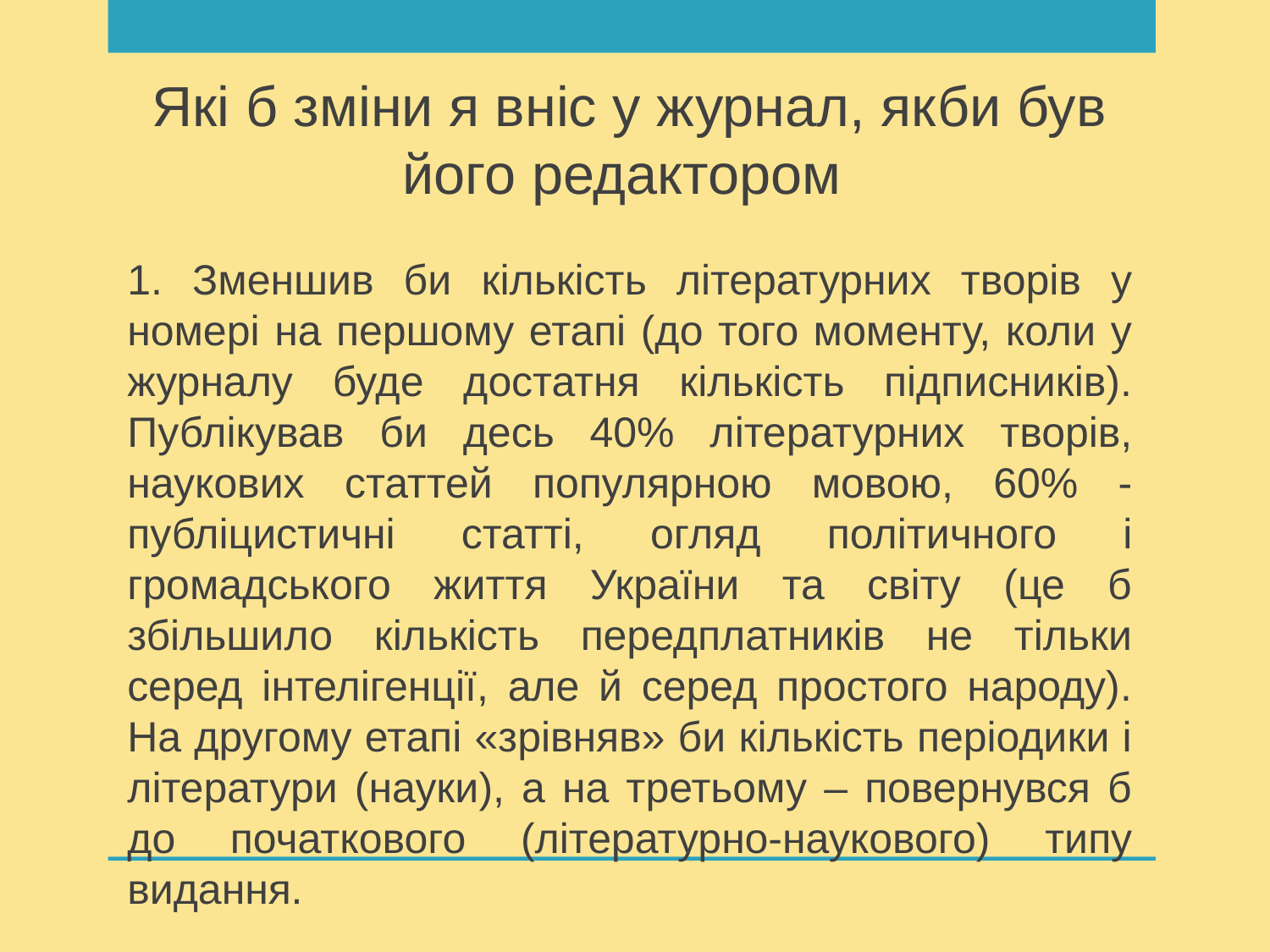

Які б зміни я вніс у журнал, якби був його редактором
1. Зменшив би кількість літературних творів у номері на першому етапі (до того моменту, коли у журналу буде достатня кількість підписників). Публікував би десь 40% літературних творів, наукових статтей популярною мовою, 60% - публіцистичні статті, огляд політичного і громадського життя України та світу (це б збільшило кількість передплатників не тільки серед інтелігенції, але й серед простого народу). На другому етапі «зрівняв» би кількість періодики і літератури (науки), а на третьому – повернувся б до початкового (літературно-наукового) типу видання.